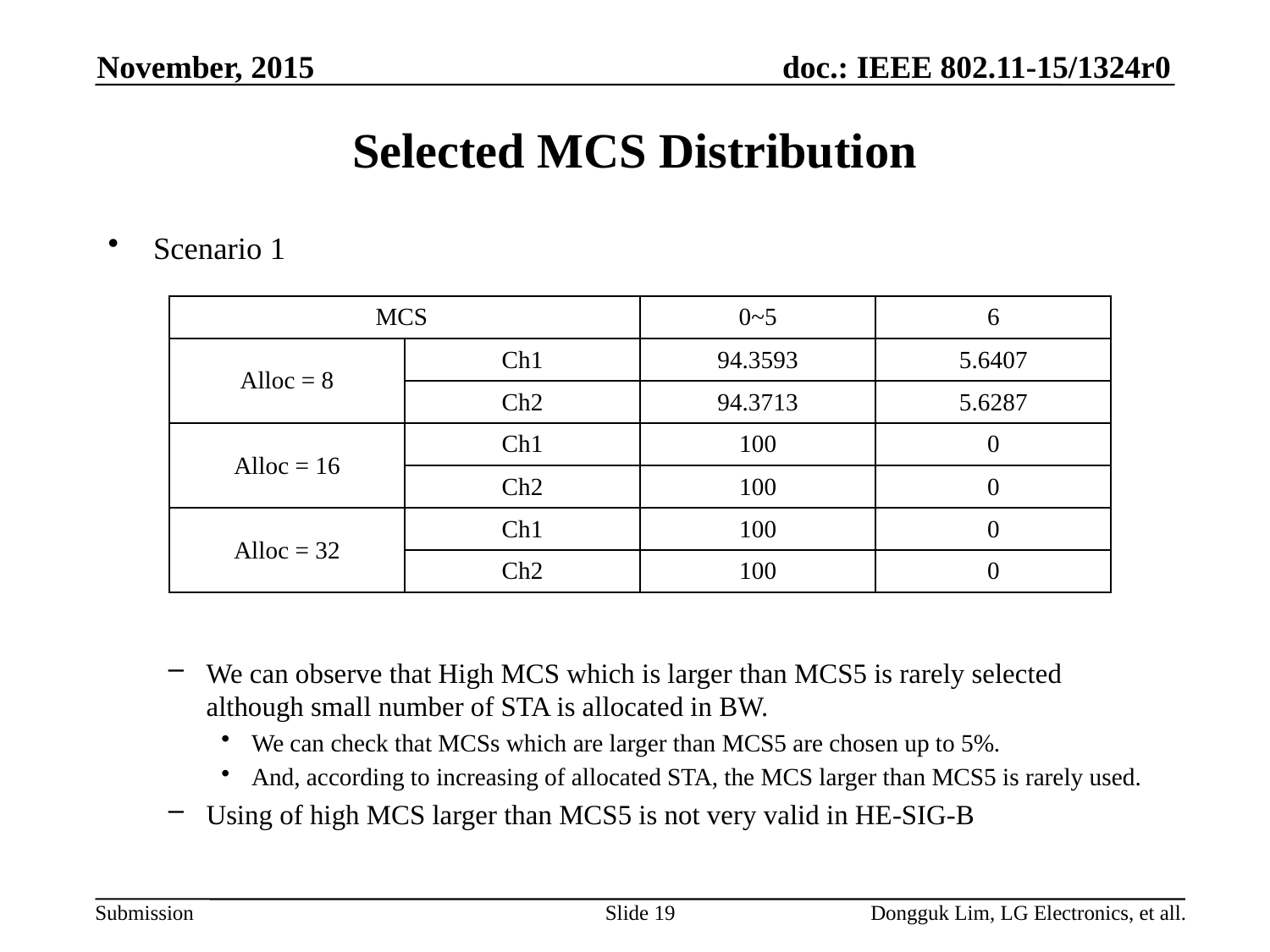

November, 2015
# Selected MCS Distribution
Scenario 1

We can observe that High MCS which is larger than MCS5 is rarely selected although small number of STA is allocated in BW.
We can check that MCSs which are larger than MCS5 are chosen up to 5%.
And, according to increasing of allocated STA, the MCS larger than MCS5 is rarely used.
Using of high MCS larger than MCS5 is not very valid in HE-SIG-B
| MCS |  | 0~5 | 6 |
| --- | --- | --- | --- |
| Alloc = 8 | Ch1 | 94.3593 | 5.6407 |
|  | Ch2 | 94.3713 | 5.6287 |
| Alloc = 16 | Ch1 | 100 | 0 |
|  | Ch2 | 100 | 0 |
| Alloc = 32 | Ch1 | 100 | 0 |
|  | Ch2 | 100 | 0 |
Slide 19
Dongguk Lim, LG Electronics, et all.